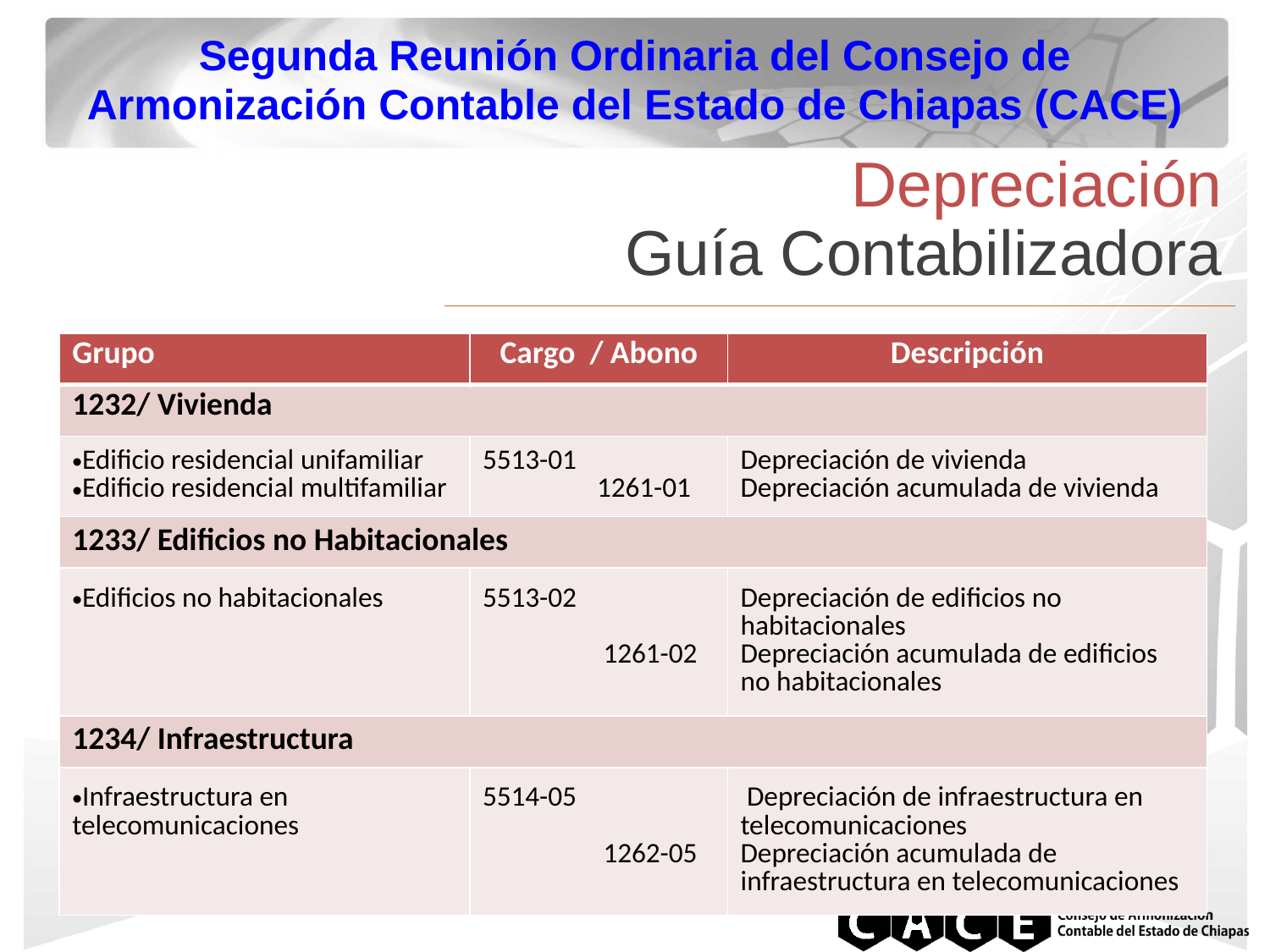

Segunda Reunión Ordinaria del Consejo de Armonización Contable del Estado de Chiapas (CACE)
Depreciación
Guía Contabilizadora
| Grupo | Cargo / Abono | Descripción |
| --- | --- | --- |
| 1232/ Vivienda |  |  |
| Edificio residencial unifamiliar Edificio residencial multifamiliar | 5513-01 1261-01 | Depreciación de vivienda Depreciación acumulada de vivienda |
| 1233/ Edificios no Habitacionales |  |  |
| Edificios no habitacionales | 5513-02 1261-02 | Depreciación de edificios no habitacionales Depreciación acumulada de edificios no habitacionales |
| 1234/ Infraestructura |  |  |
| Infraestructura en telecomunicaciones | 5514-05 1262-05 | Depreciación de infraestructura en telecomunicaciones Depreciación acumulada de infraestructura en telecomunicaciones |